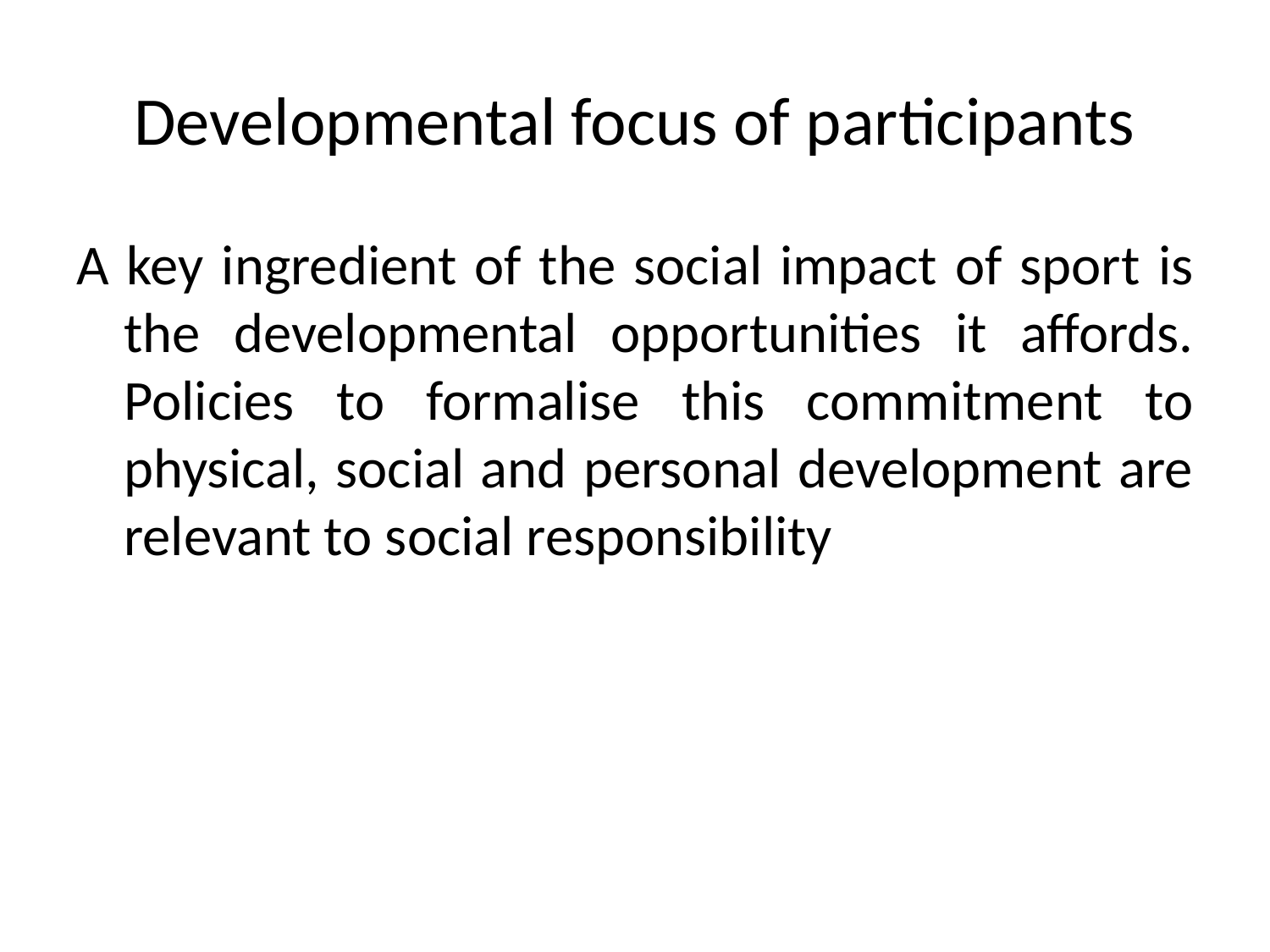

# Developmental focus of participants
A key ingredient of the social impact of sport is the developmental opportunities it affords. Policies to formalise this commitment to physical, social and personal development are relevant to social responsibility